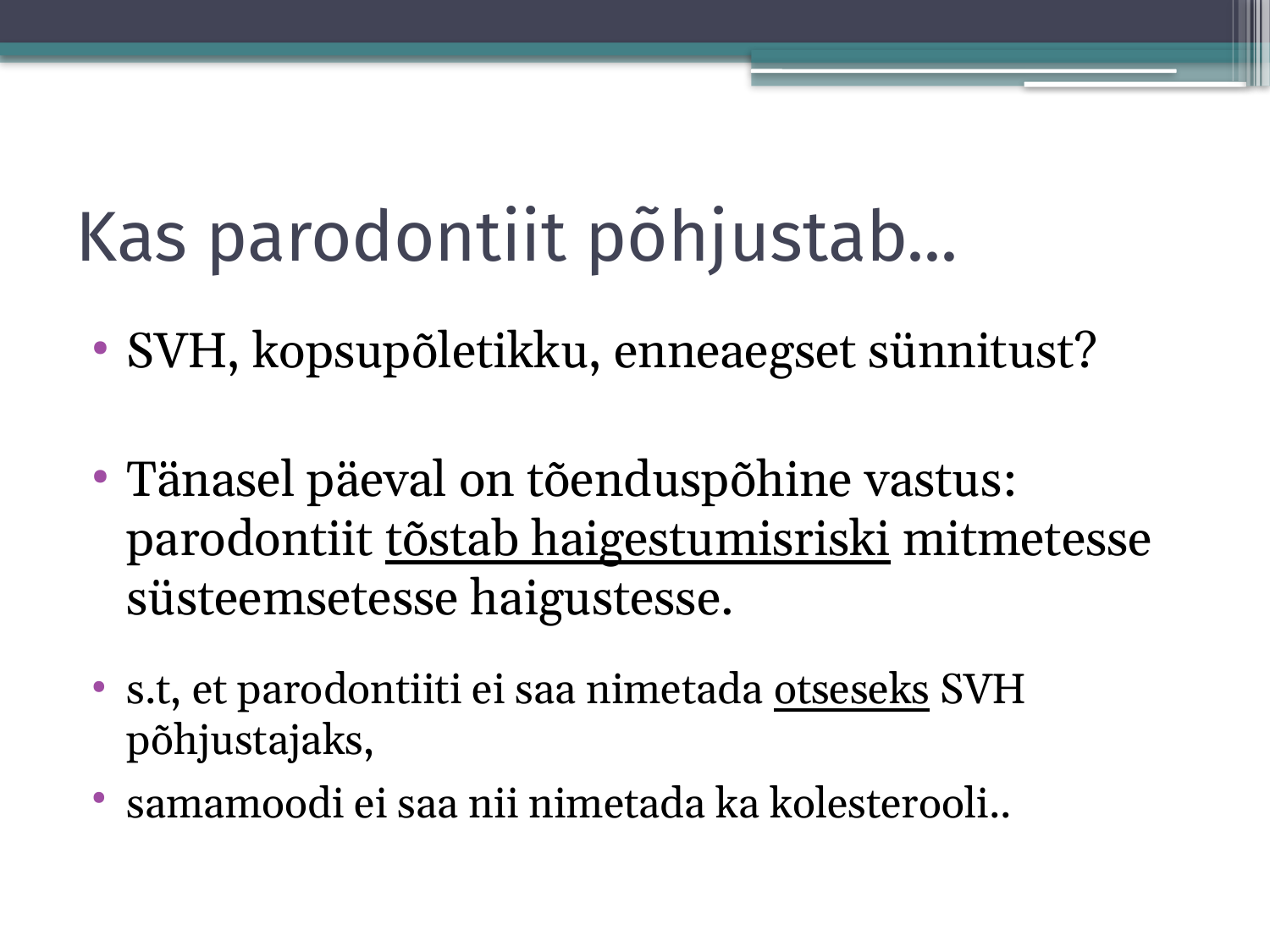

# Kas parodontiit põhjustab...
SVH, kopsupõletikku, enneaegset sünnitust?

Tänasel päeval on tõenduspõhine vastus: parodontiit tõstab haigestumisriski mitmetesse süsteemsetesse haigustesse.
s.t, et parodontiiti ei saa nimetada otseseks SVH põhjustajaks,
samamoodi ei saa nii nimetada ka kolesterooli..